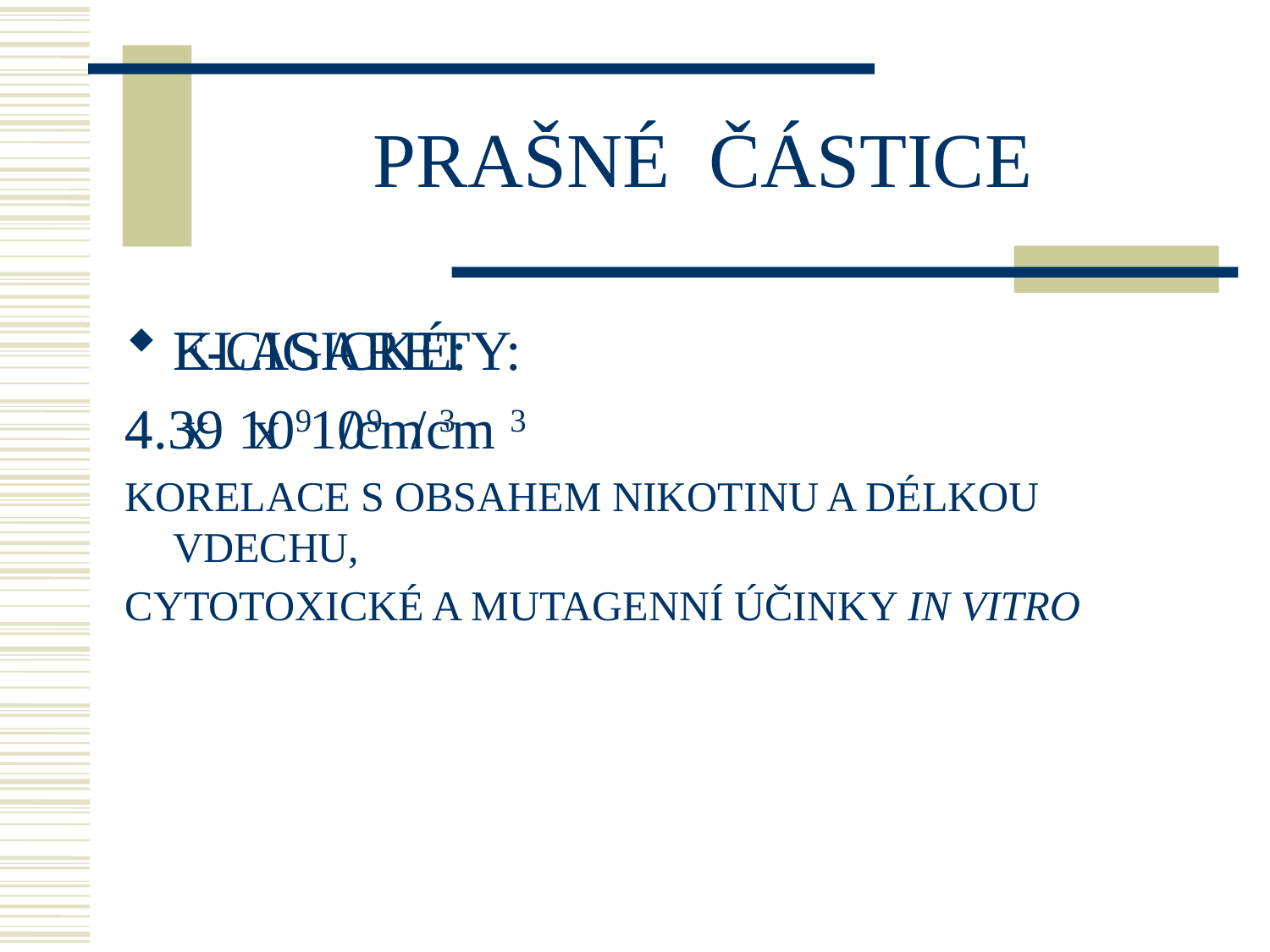

# PRAŠNÉ  ČÁSTICE
KLASICKÉ:
4  x  109  /cm 3
E-CIGARETY:
4.39  x  109  /cm 3
KORELACE S OBSAHEM NIKOTINU A DÉLKOU VDECHU,
CYTOTOXICKÉ A MUTAGENNÍ ÚČINKY IN VITRO